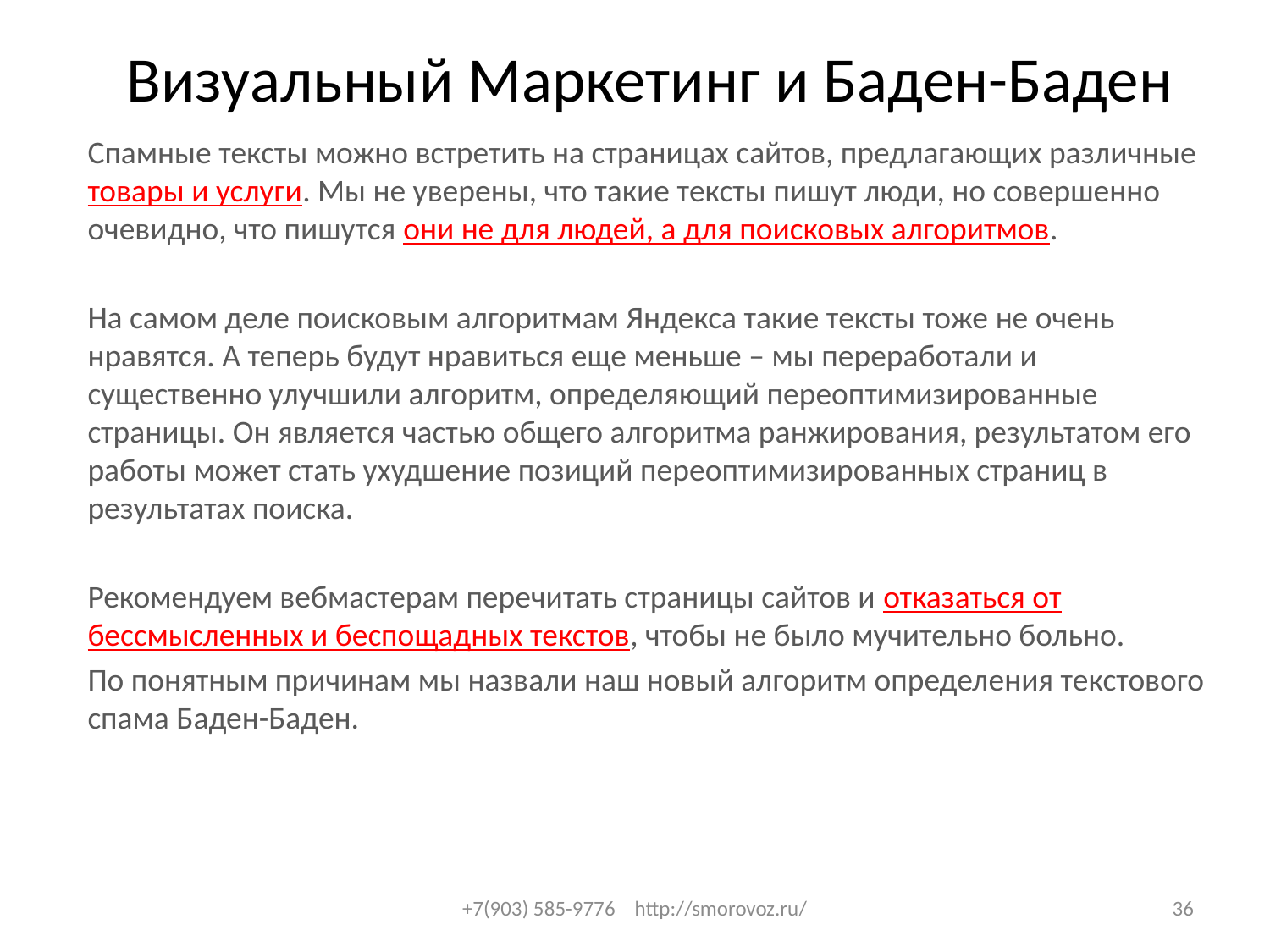

# Визуальный Маркетинг и Баден-Баден
Спамные тексты можно встретить на страницах сайтов, предлагающих различные товары и услуги. Мы не уверены, что такие тексты пишут люди, но совершенно очевидно, что пишутся они не для людей, а для поисковых алгоритмов.

На самом деле поисковым алгоритмам Яндекса такие тексты тоже не очень нравятся. А теперь будут нравиться еще меньше – мы переработали и существенно улучшили алгоритм, определяющий переоптимизированные страницы. Он является частью общего алгоритма ранжирования, результатом его работы может стать ухудшение позиций переоптимизированных страниц в результатах поиска.

Рекомендуем вебмастерам перечитать страницы сайтов и отказаться от бессмысленных и беспощадных текстов, чтобы не было мучительно больно.
По понятным причинам мы назвали наш новый алгоритм определения текстового спама Баден-Баден.
+7(903) 585-9776    http://smorovoz.ru/
36